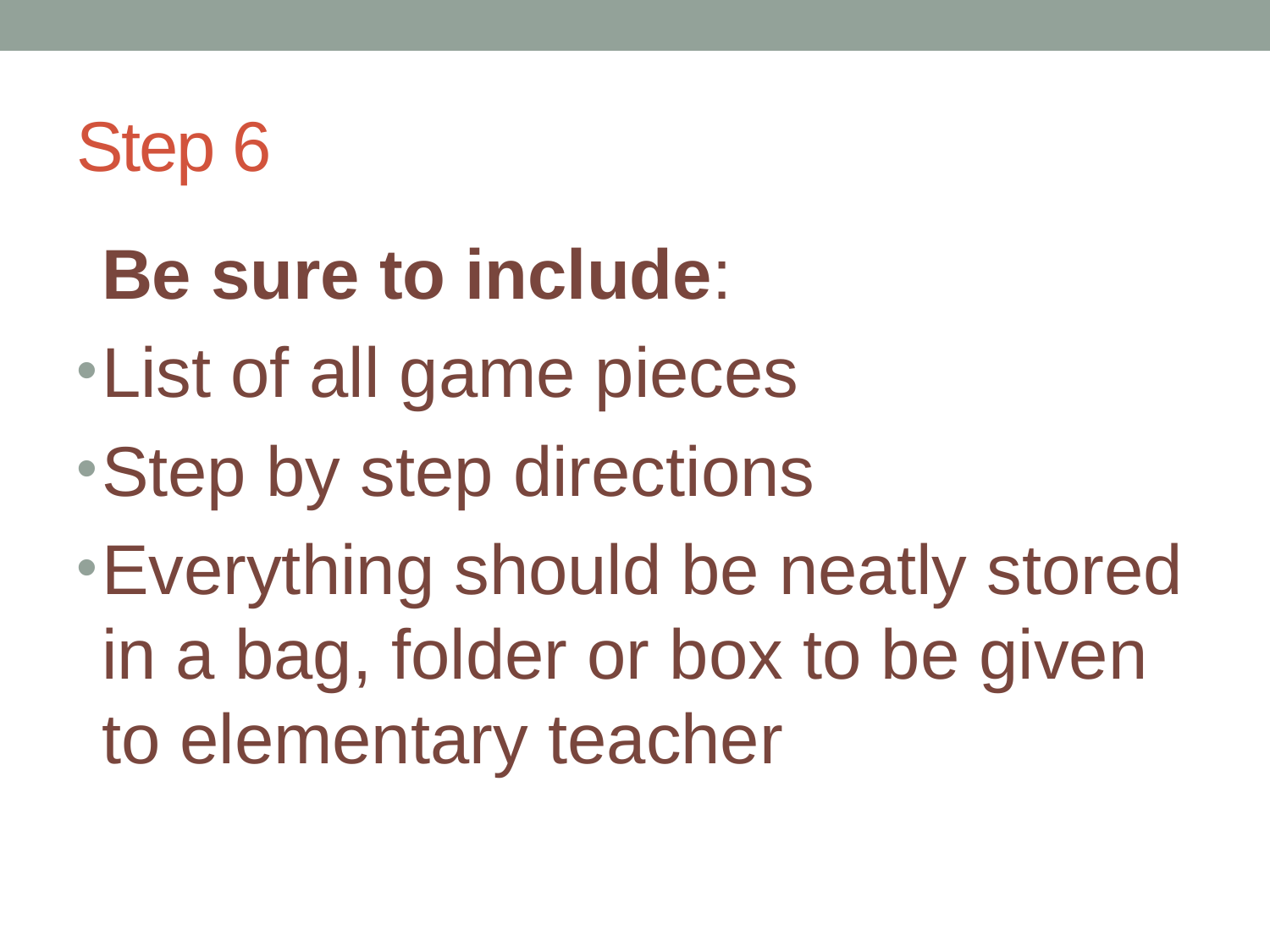

# Step 6
Be sure to include:
List of all game pieces
Step by step directions
Everything should be neatly stored in a bag, folder or box to be given to elementary teacher